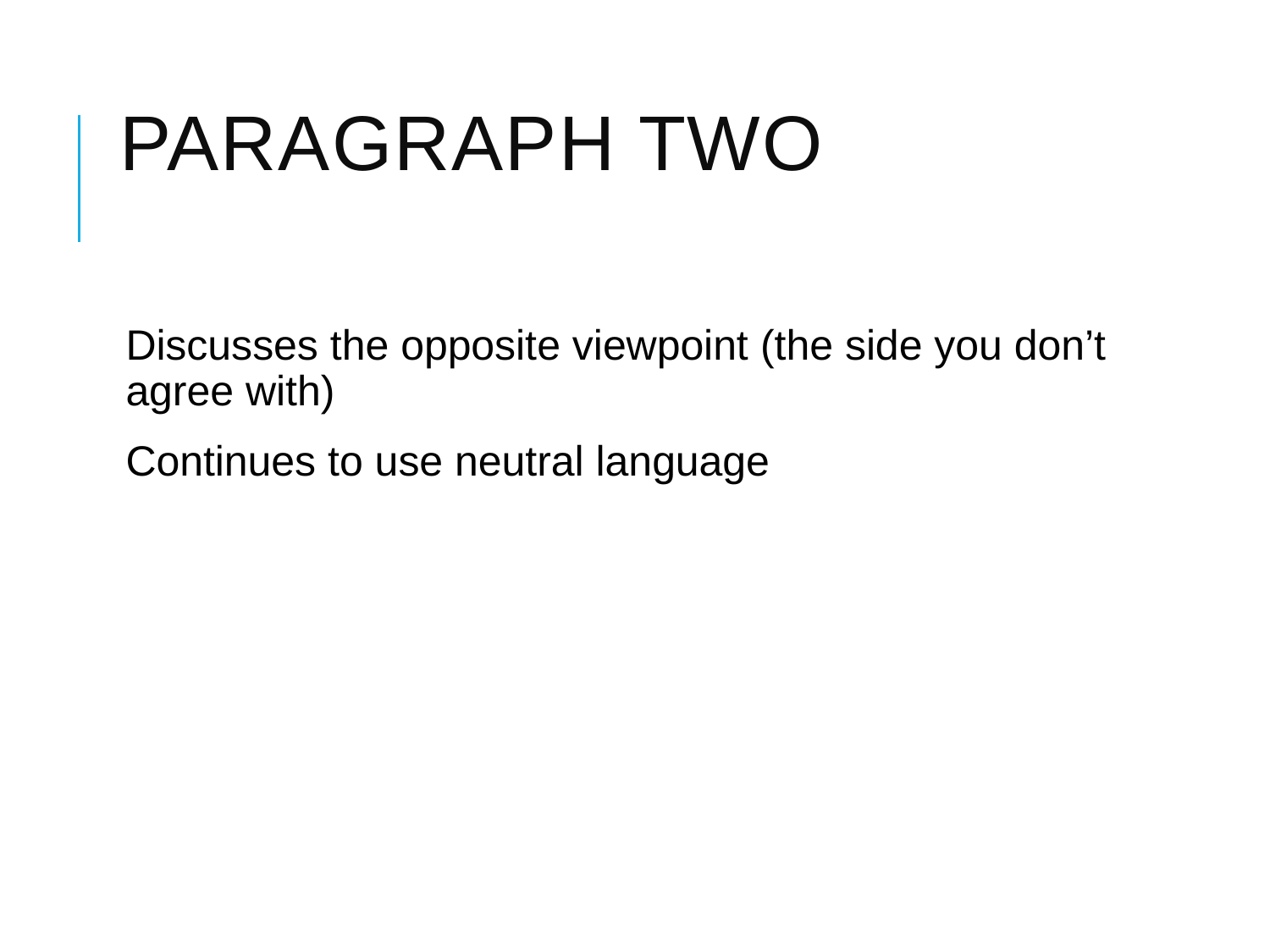

# Paragraph two
Discusses the opposite viewpoint (the side you don’t agree with)
Continues to use neutral language